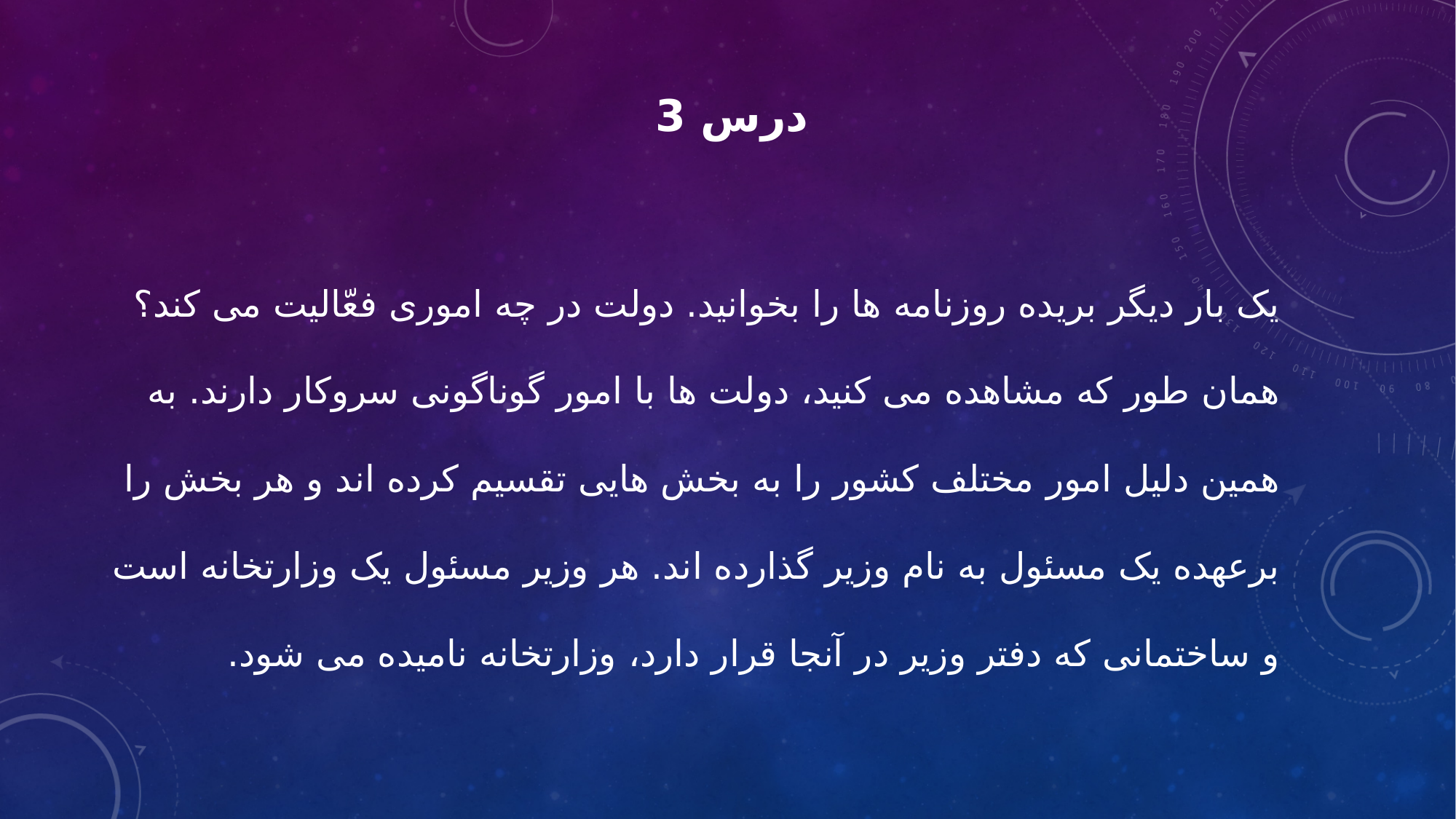

# درس 3
یک بار دیگر بریده روزنامه ها را بخوانید. دولت در چه اموری فعّالیت می کند؟ همان طور که مشاهده می کنید، دولت ها با امور گوناگونی سروکار دارند. به همین دلیل امور مختلف کشور را به بخش هایی تقسیم کرده اند و هر بخش را برعهده یک مسئول به نام وزیر گذارده اند. هر وزیر مسئول یک وزارتخانه است و ساختمانی که دفتر وزیر در آنجا قرار دارد، وزارتخانه نامیده می شود.